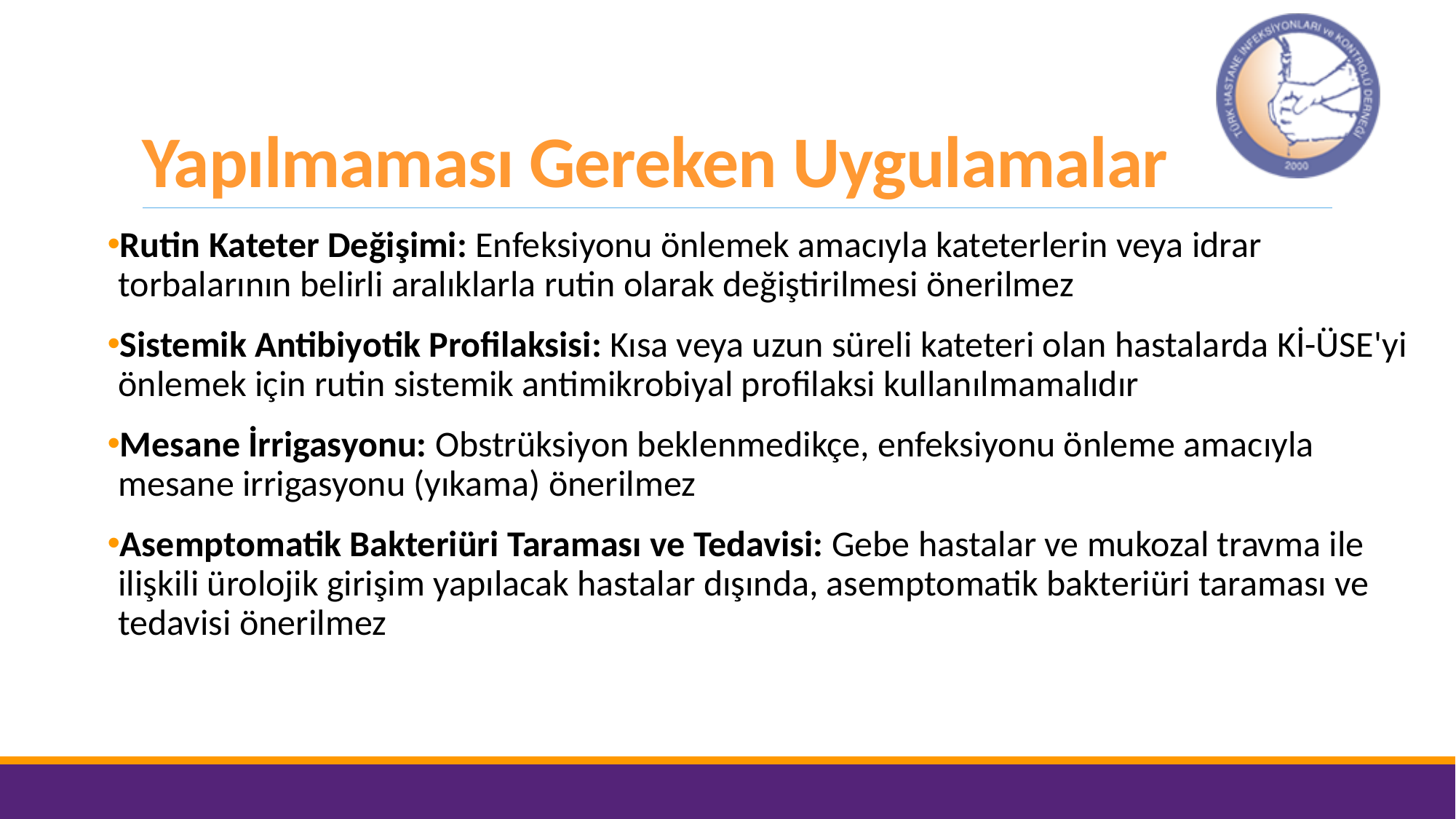

# Yapılmaması Gereken Uygulamalar
Rutin Kateter Değişimi: Enfeksiyonu önlemek amacıyla kateterlerin veya idrar torbalarının belirli aralıklarla rutin olarak değiştirilmesi önerilmez
Sistemik Antibiyotik Profilaksisi: Kısa veya uzun süreli kateteri olan hastalarda Kİ-ÜSE'yi önlemek için rutin sistemik antimikrobiyal profilaksi kullanılmamalıdır
Mesane İrrigasyonu: Obstrüksiyon beklenmedikçe, enfeksiyonu önleme amacıyla mesane irrigasyonu (yıkama) önerilmez
Asemptomatik Bakteriüri Taraması ve Tedavisi: Gebe hastalar ve mukozal travma ile ilişkili ürolojik girişim yapılacak hastalar dışında, asemptomatik bakteriüri taraması ve tedavisi önerilmez